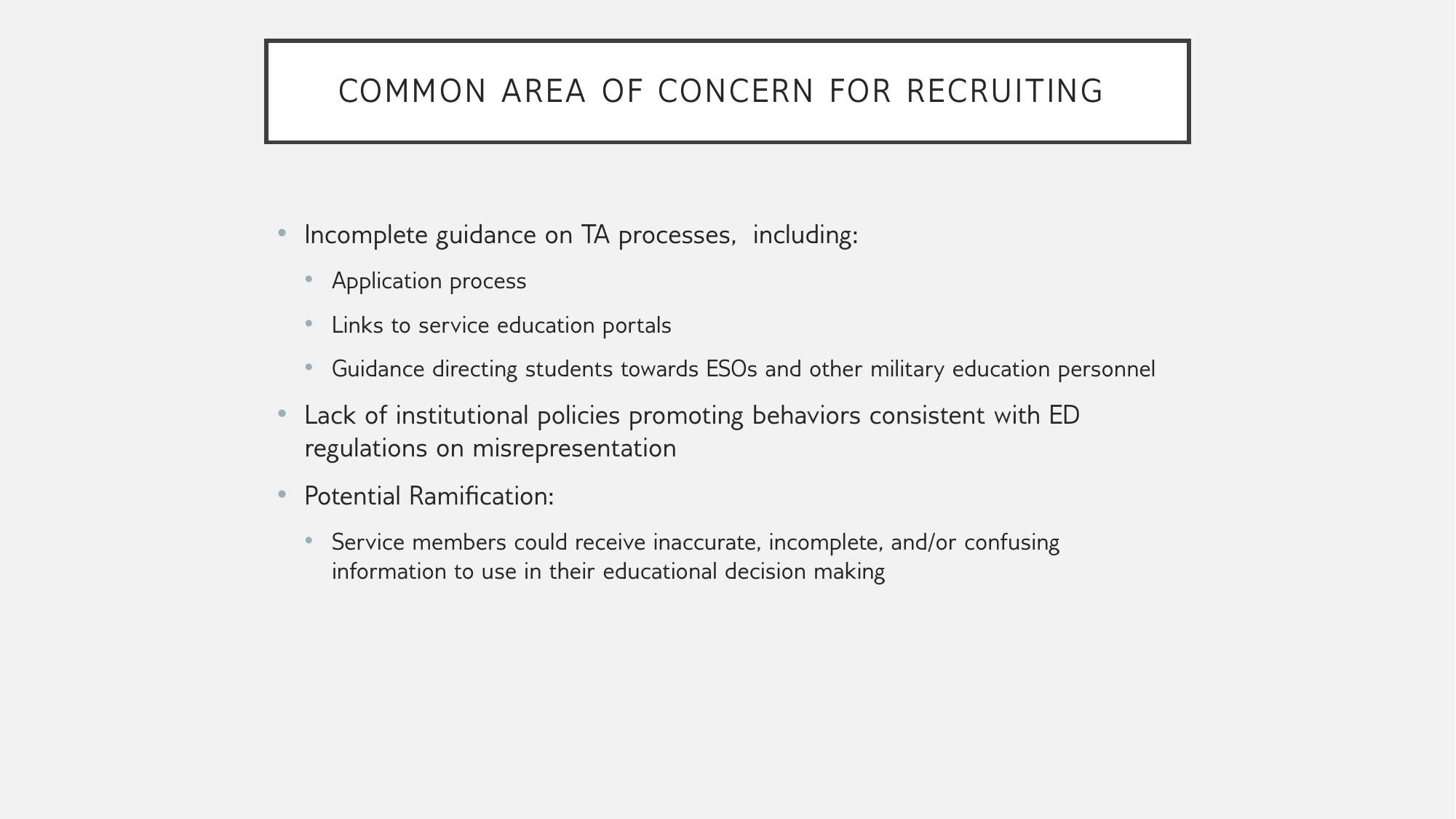

# Common area of concern for recruiting
Incomplete guidance on TA processes,  including:
Application process
Links to service education portals
Guidance directing students towards ESOs and other military education personnel
Lack of institutional policies promoting behaviors consistent with ED regulations on misrepresentation
Potential Ramification:
Service members could receive inaccurate, incomplete, and/or confusing information to use in their educational decision making